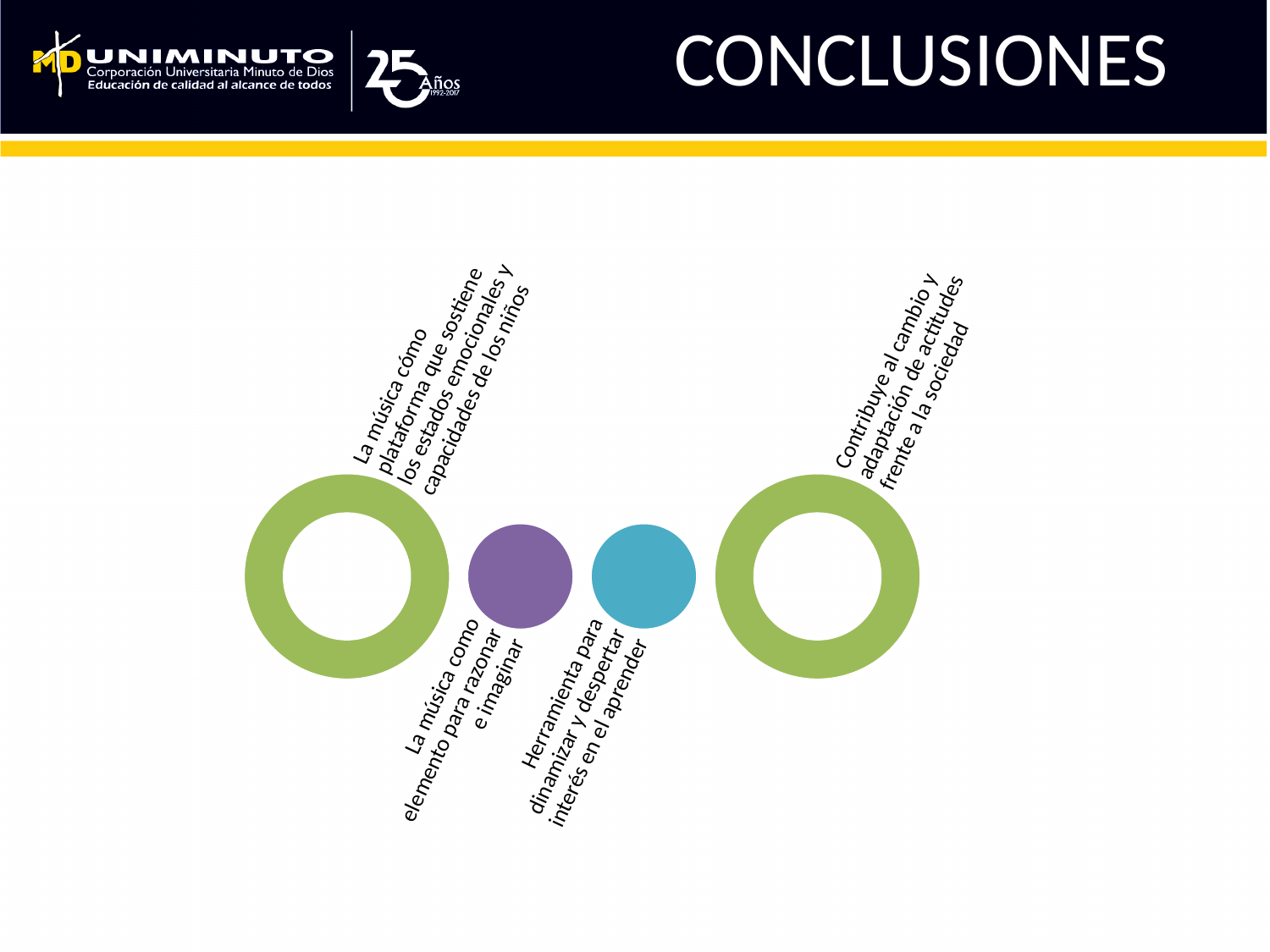

# CONCLUSIONES
La música cómo plataforma que sostiene los estados emocionales y capacidades de los niños
La música como elemento para razonar e imaginar
Herramienta para dinamizar y despertar interés en el aprender
Contribuye al cambio y adaptación de actitudes frente a la sociedad